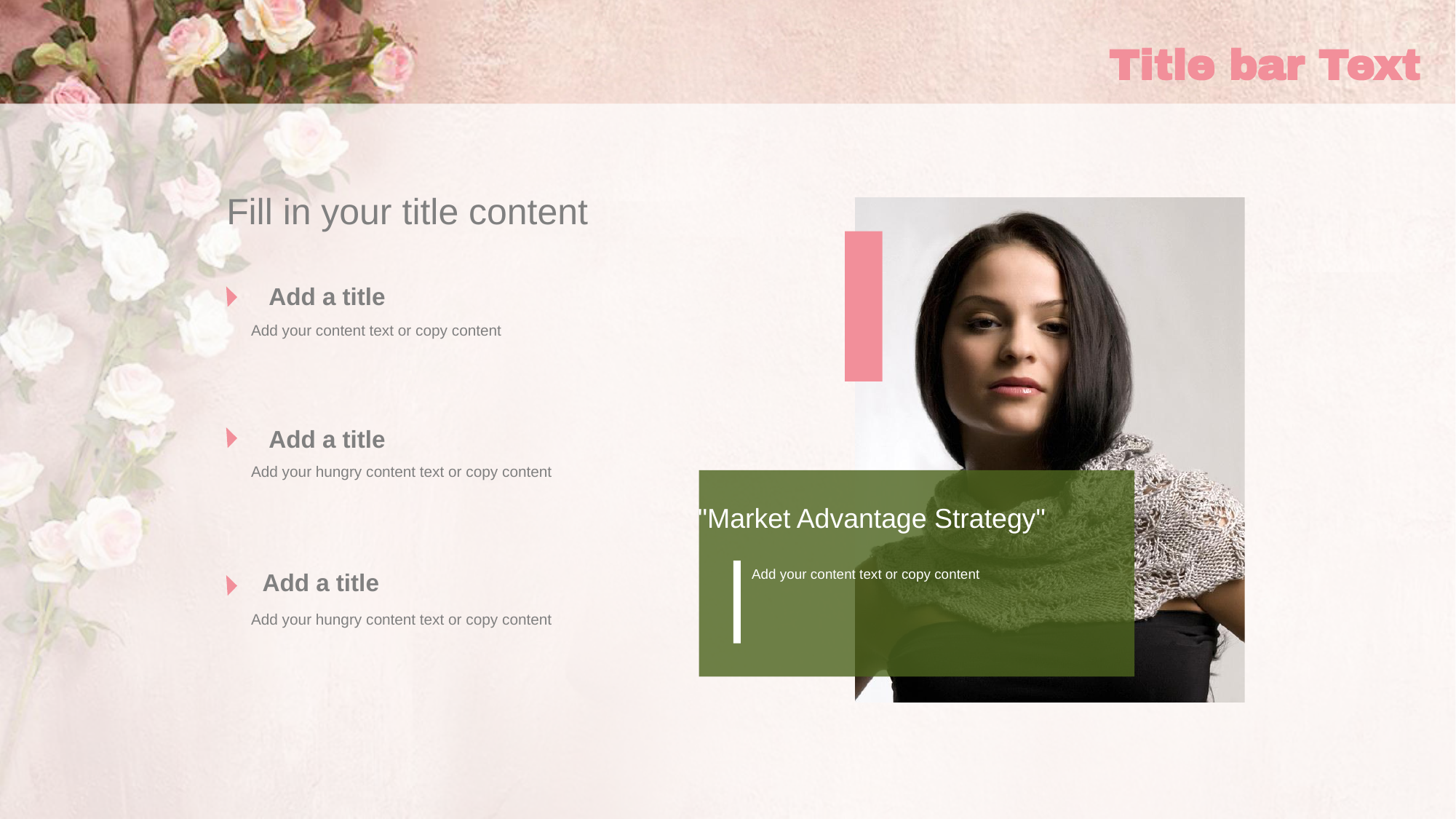

# Title bar Text
Fill in your title content

Add a title

Add your content text or copy content
Add a title

Add your hungry content text or copy content

"Market Advantage Strategy"
Add your content text or copy content

Add a title

Add your hungry content text or copy content